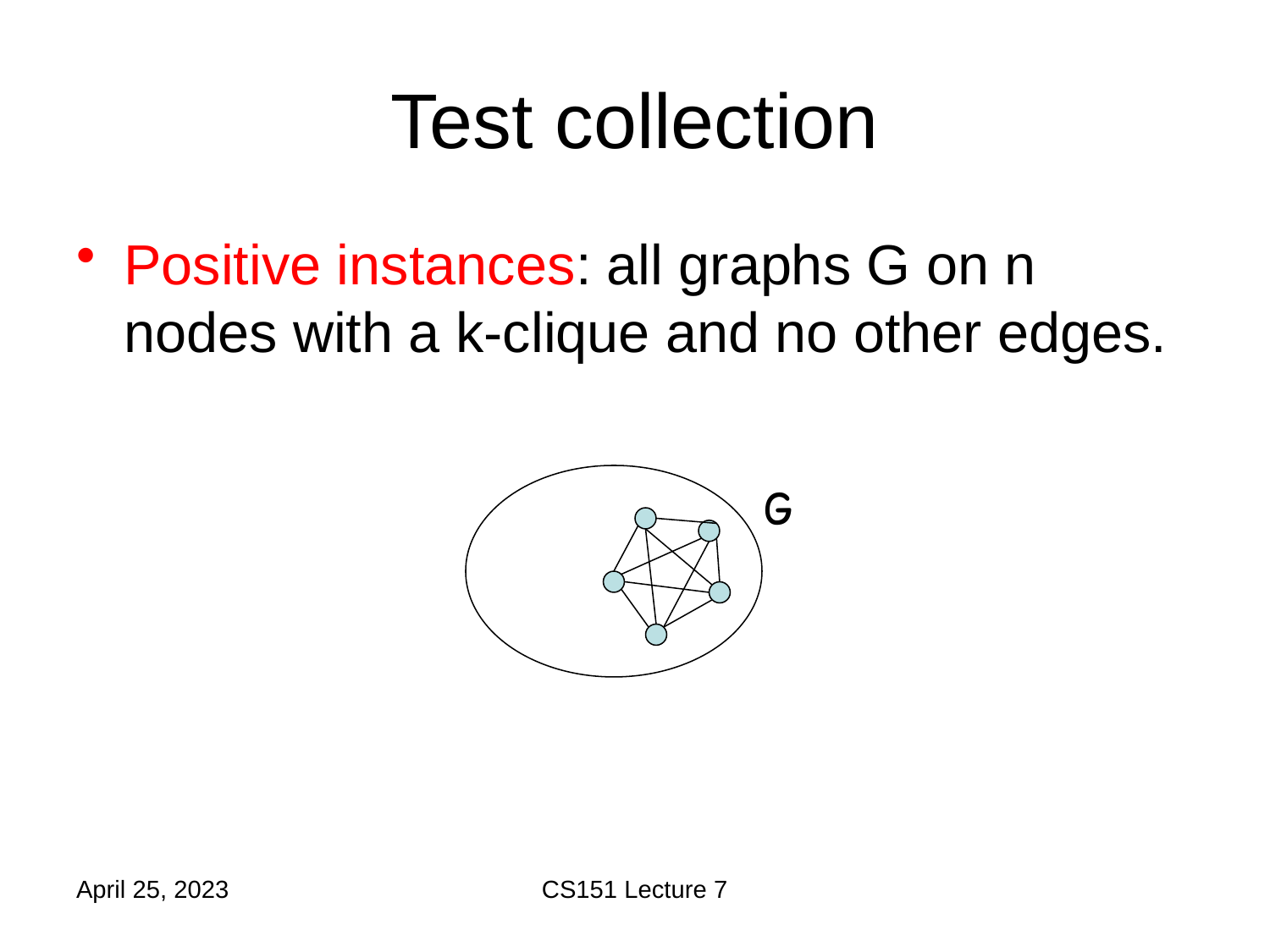

# Test collection
Positive instances: all graphs G on n nodes with a k-clique and no other edges.

G

April 25, 2023
CS151 Lecture 7